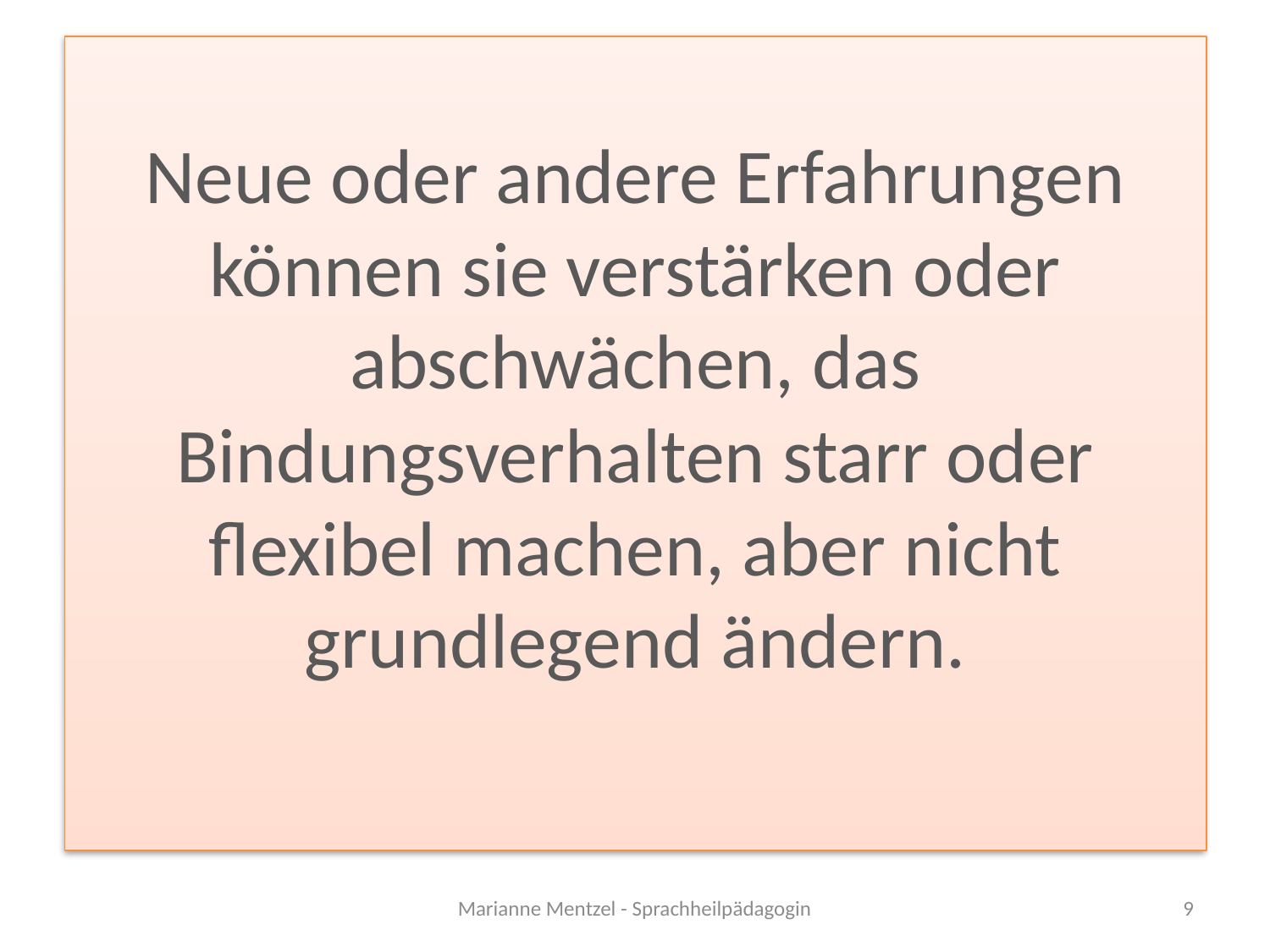

Neue oder andere Erfahrungen können sie verstärken oder abschwächen, das Bindungsverhalten starr oder flexibel machen, aber nicht grundlegend ändern.
#
Marianne Mentzel - Sprachheilpädagogin
9